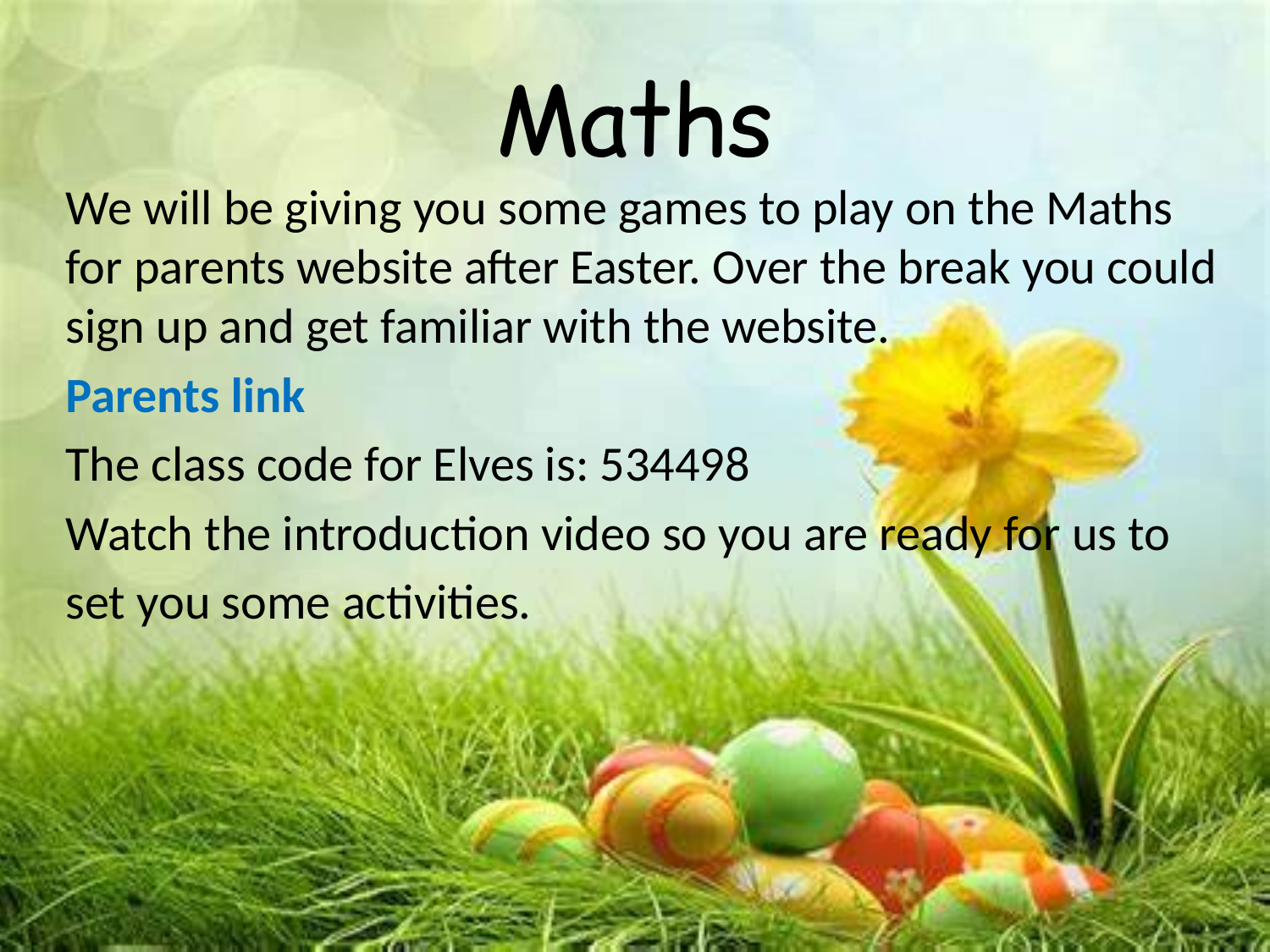

# Maths
We will be giving you some games to play on the Maths for parents website after Easter. Over the break you could sign up and get familiar with the website.
Parents link
The class code for Elves is: 534498
Watch the introduction video so you are ready for us to
set you some activities.